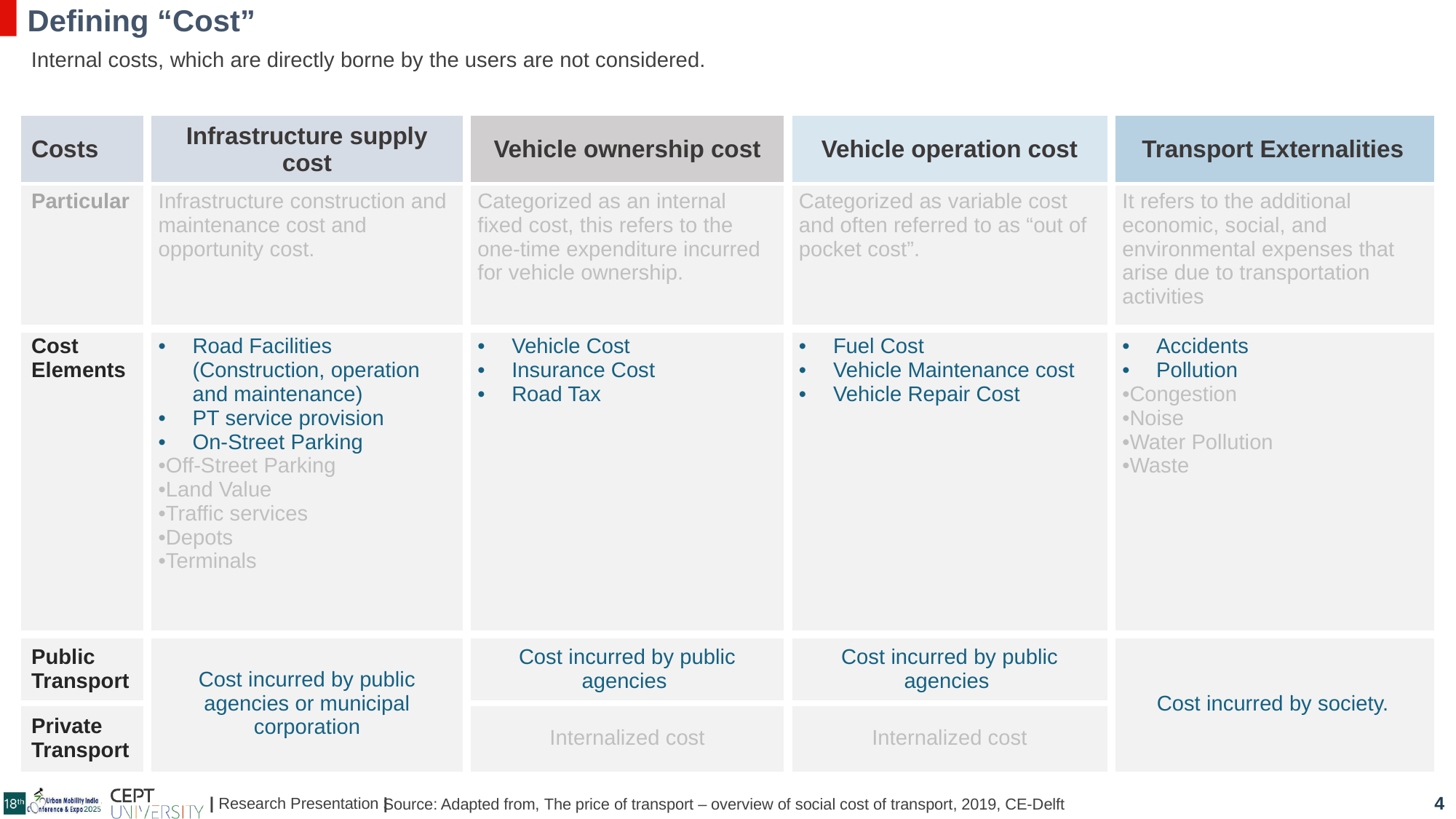

Defining “Cost”
Cost is the monetary value of goods and services purchased by producers and consumers. This can involve money, time, land, or the loss of an opportunity to enjoy a benefit. The cost components of transport can be classified into categories:
Internal costs, which are directly borne by the users are not considered.

| Costs | Infrastructure supply cost | Vehicle ownership cost | Vehicle operation cost | Transport Externalities |
| --- | --- | --- | --- | --- |
| Particular | Infrastructure construction and maintenance cost and opportunity cost. | Categorized as an internal fixed cost, this refers to the one-time expenditure incurred for vehicle ownership. | Categorized as variable cost and often referred to as “out of pocket cost”. | It refers to the additional economic, social, and environmental expenses that arise due to transportation activities |
| Cost Elements | Road Facilities (Construction, operation and maintenance) PT service provision On-Street Parking Off-Street Parking Land Value Traffic services Depots Terminals | Vehicle Cost Insurance Cost Road Tax | Fuel Cost Vehicle Maintenance cost Vehicle Repair Cost | Accidents Pollution Congestion Noise Water Pollution Waste |
| Public Transport | Cost incurred by public agencies or municipal corporation | Cost incurred by public agencies | Cost incurred by public agencies | Cost incurred by society. |
| Private Transport |  | Internalized cost | Internalized cost |  |
| Costs | Infrastructure supply cost | Vehicle ownership cost | Vehicle operation cost | Transport Externalities |
| --- | --- | --- | --- | --- |
| Particular | Infrastructure construction and maintenance cost and opportunity cost. | Categorized as an internal fixed cost, this refers to the one-time expenditure incurred for vehicle ownership. | Categorized as variable cost and often referred to as “out of pocket cost”. | It refers to the additional economic, social, and environmental expenses that arise due to transportation activities |
| Cost Elements | Road Facilities (Construction, operation and maintenance) PT service provision On-Street Parking Off-Street Parking Land Value Traffic services Depots Terminals | Vehicle Cost Insurance Cost Road Tax | Fuel Cost Vehicle Maintenance cost Vehicle Repair Cost | Accidents Pollution Congestion Noise Water Pollution Waste |
| Public Transport | Cost incurred by public agencies or municipal corporation | Cost incurred by public agencies | Cost incurred by public agencies | Cost incurred by society. |
| Private Transport |  | Internalized cost | Internalized cost |  |
Source: Adapted from, The price of transport – overview of social cost of transport, 2019, CE-Delft